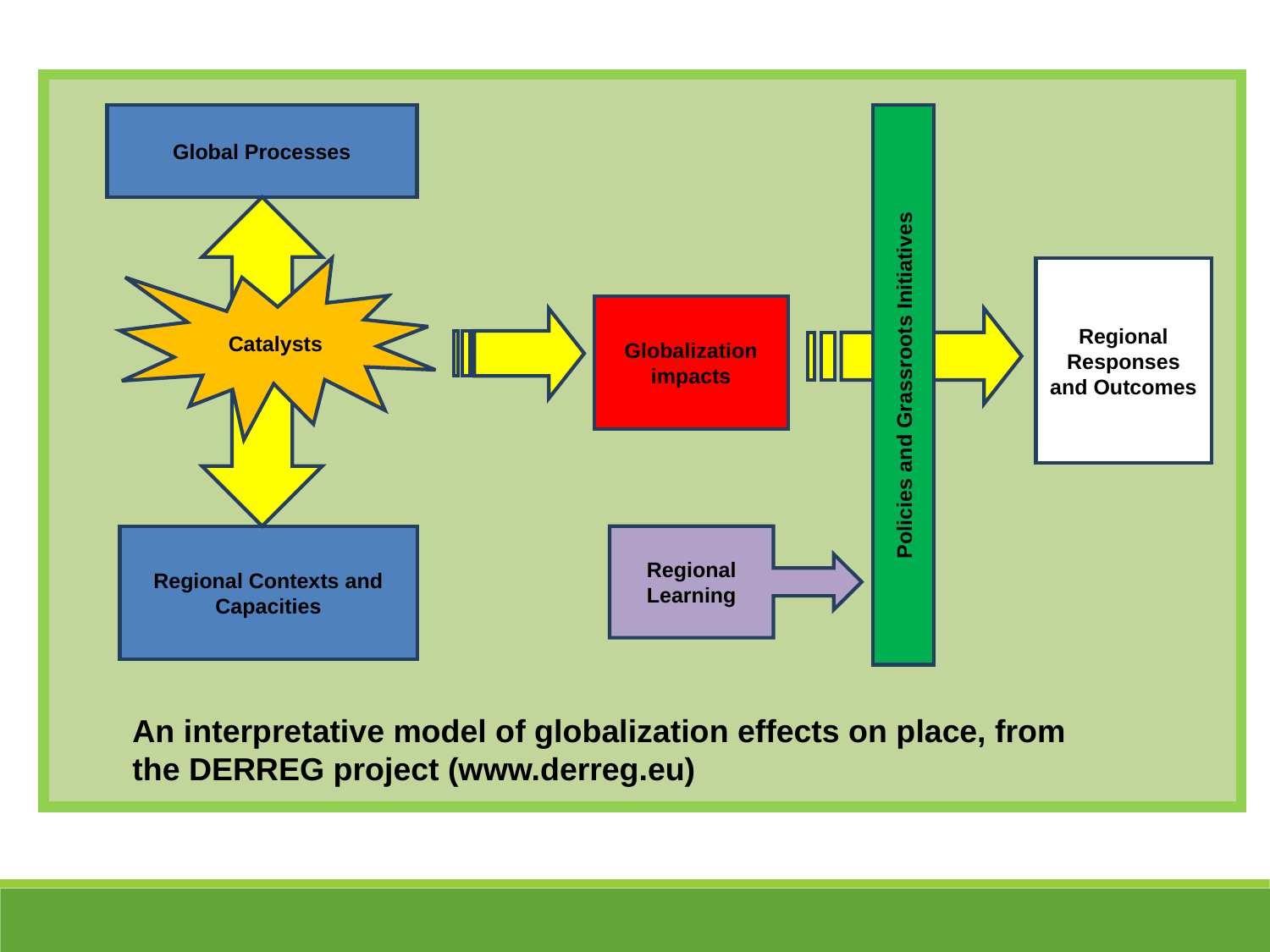

Global Processes
Policies and Grassroots Initiatives

Catalysts
Regional Responses and Outcomes
Globalization impacts

Regional Learning
Regional Contexts and Capacities
An interpretative model of globalization effects on place, from the DERREG project (www.derreg.eu)